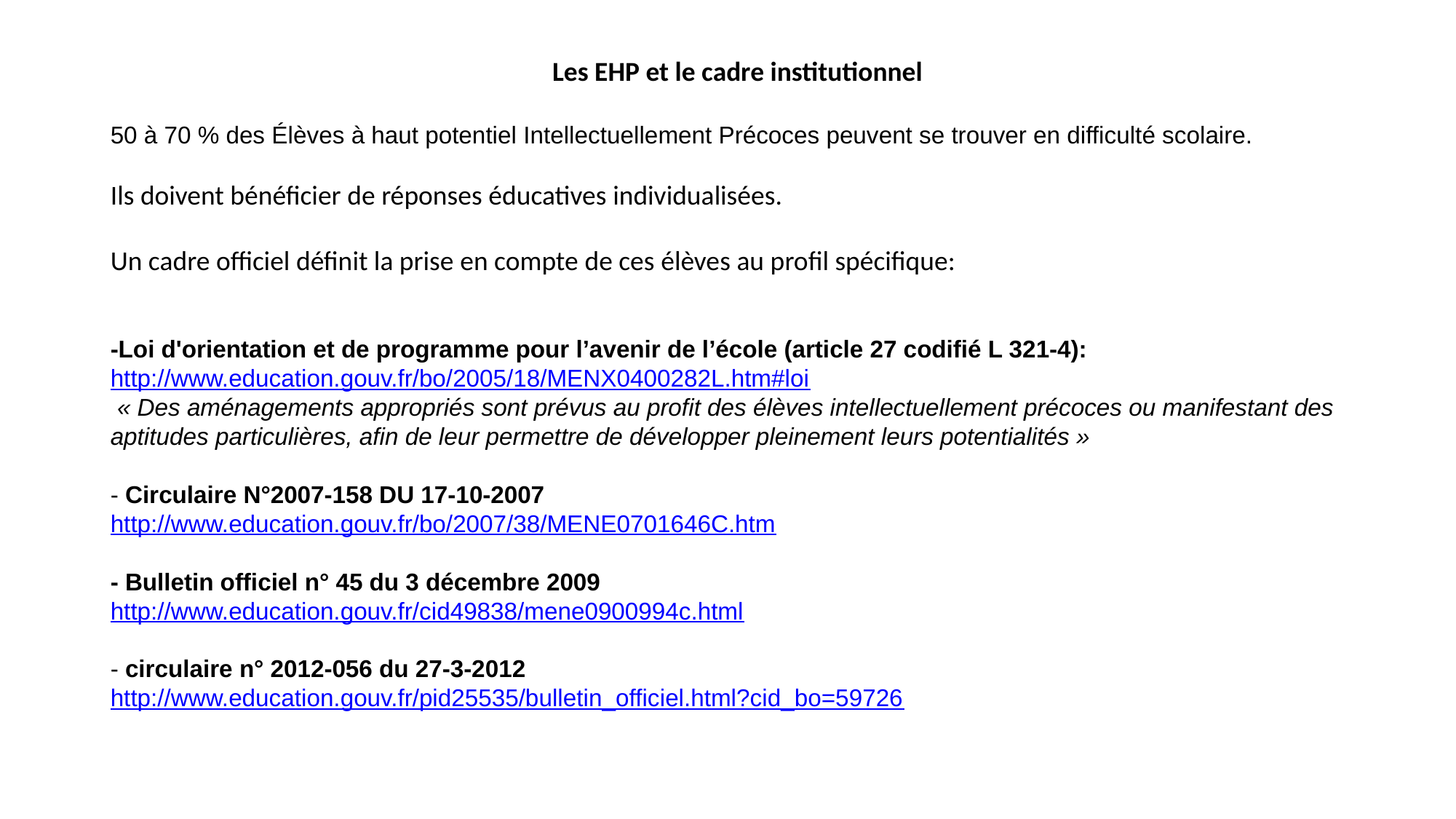

Les EHP et le cadre institutionnel

50 à 70 % des Élèves à haut potentiel Intellectuellement Précoces peuvent se trouver en difficulté scolaire.

Ils doivent bénéficier de réponses éducatives individualisées.

Un cadre officiel définit la prise en compte de ces élèves au profil spécifique:

-Loi d'orientation et de programme pour l’avenir de l’école (article 27 codifié L 321-4):
http://www.education.gouv.fr/bo/2005/18/MENX0400282L.htm#loi
 « Des aménagements appropriés sont prévus au profit des élèves intellectuellement précoces ou manifestant des aptitudes particulières, afin de leur permettre de développer pleinement leurs potentialités »

- Circulaire N°2007-158 DU 17-10-2007
http://www.education.gouv.fr/bo/2007/38/MENE0701646C.htm

- Bulletin officiel n° 45 du 3 décembre 2009
http://www.education.gouv.fr/cid49838/mene0900994c.html

- circulaire n° 2012-056 du 27-3-2012
http://www.education.gouv.fr/pid25535/bulletin_officiel.html?cid_bo=59726